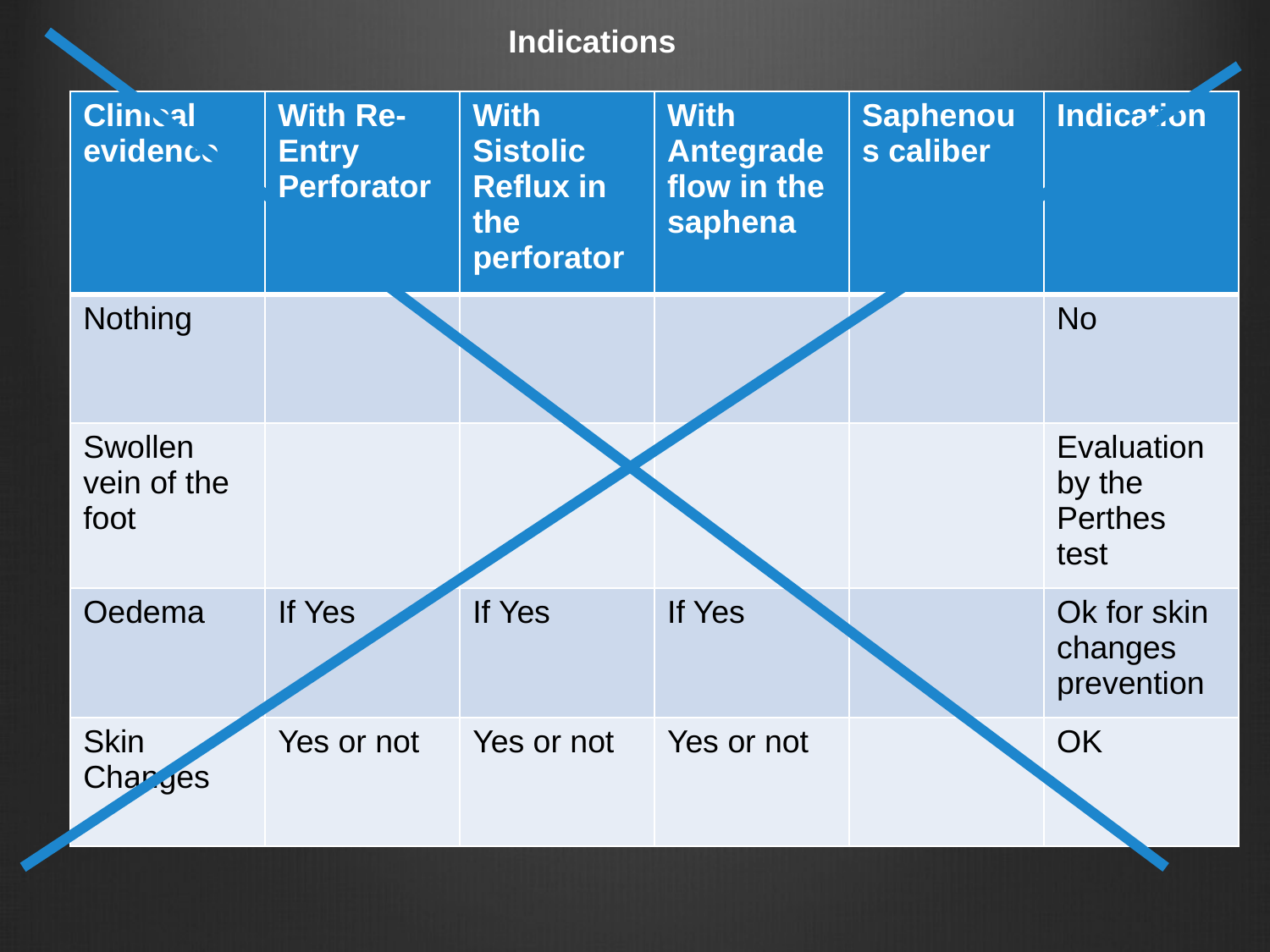

Indications
| Clinical evidence | With Re-Entry Perforator | With Sistolic Reflux in the perforator | With Antegrade flow in the saphena | Saphenous caliber | Indication |
| --- | --- | --- | --- | --- | --- |
| Nothing |  |  |  |  | No |
| Swollen vein of the foot |  |  |  |  | Evaluation by the Perthes test |
| Oedema | If Yes | If Yes | If Yes |  | Ok for skin changes prevention |
| Skin Changes | Yes or not | Yes or not | Yes or not |  | OK |